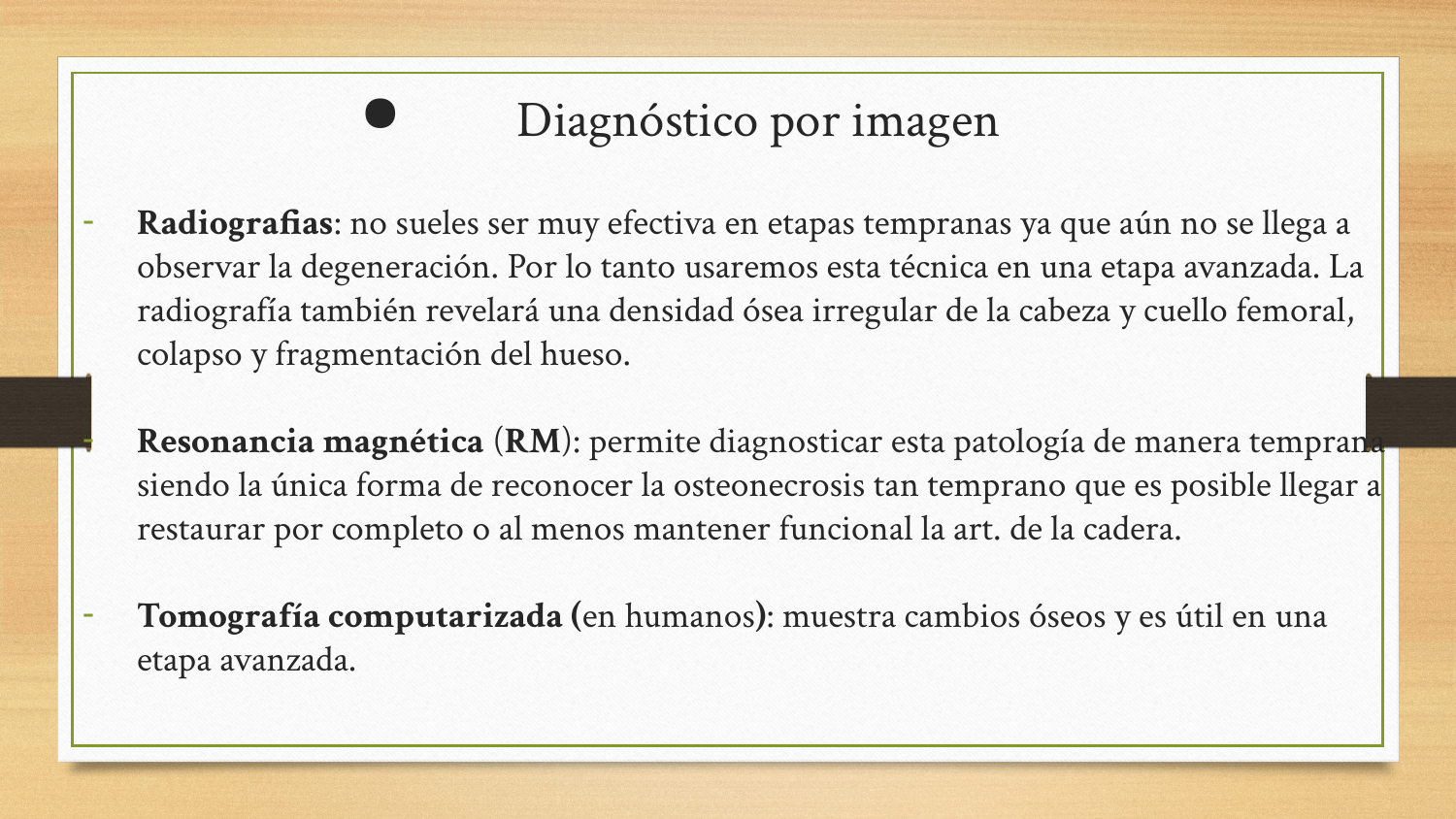

# Diagnóstico por imagen
Radiografias: no sueles ser muy efectiva en etapas tempranas ya que aún no se llega a observar la degeneración. Por lo tanto usaremos esta técnica en una etapa avanzada. La radiografía también revelará una densidad ósea irregular de la cabeza y cuello femoral, colapso y fragmentación del hueso.

Resonancia magnética (RM): permite diagnosticar esta patología de manera temprana siendo la única forma de reconocer la osteonecrosis tan temprano que es posible llegar a restaurar por completo o al menos mantener funcional la art. de la cadera.

Tomografía computarizada (en humanos): muestra cambios óseos y es útil en una etapa avanzada.